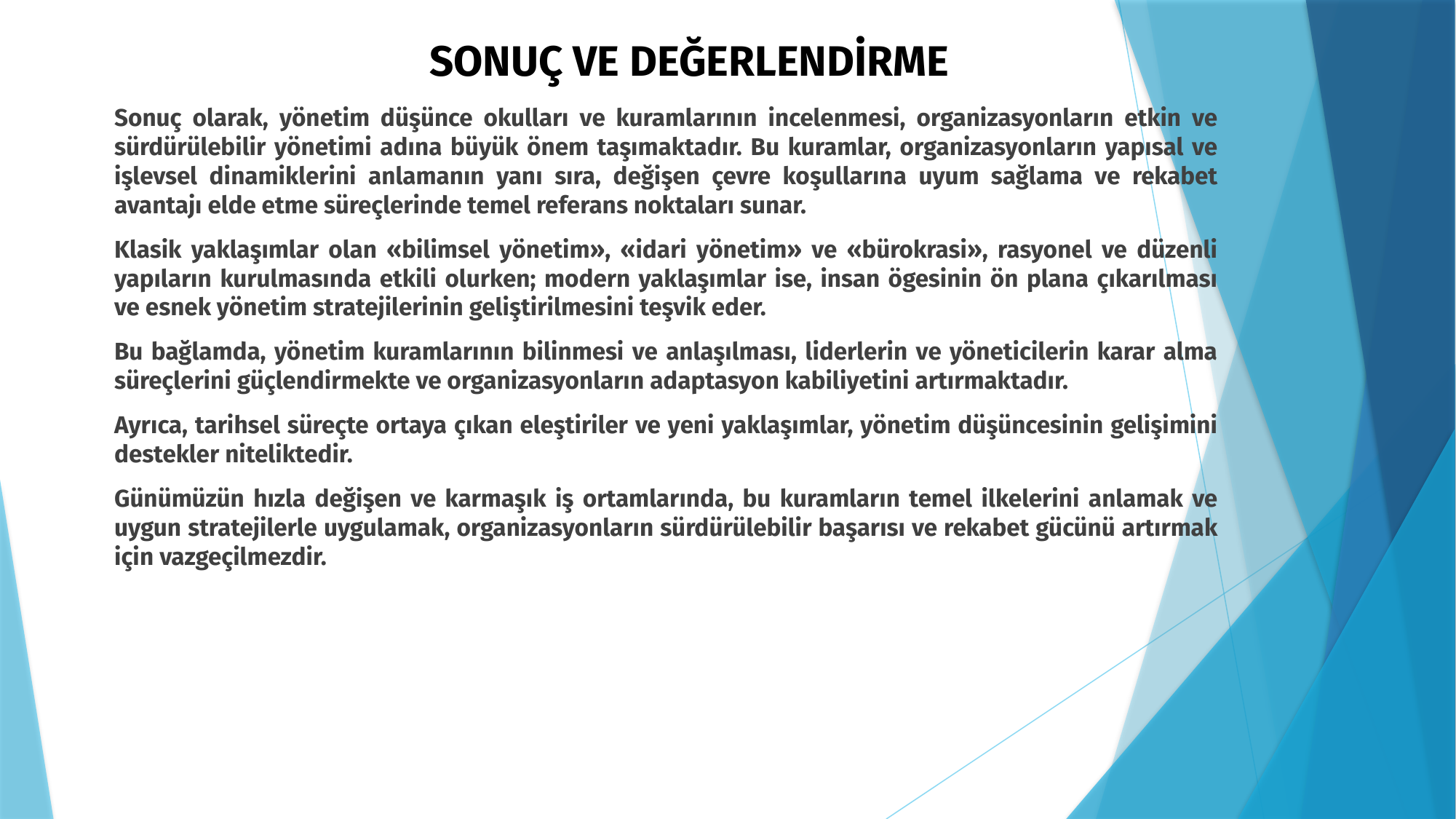

# SONUÇ VE DEĞERLENDİRME
Sonuç olarak, yönetim düşünce okulları ve kuramlarının incelenmesi, organizasyonların etkin ve sürdürülebilir yönetimi adına büyük önem taşımaktadır. Bu kuramlar, organizasyonların yapısal ve işlevsel dinamiklerini anlamanın yanı sıra, değişen çevre koşullarına uyum sağlama ve rekabet avantajı elde etme süreçlerinde temel referans noktaları sunar.
Klasik yaklaşımlar olan «bilimsel yönetim», «idari yönetim» ve «bürokrasi», rasyonel ve düzenli yapıların kurulmasında etkili olurken; modern yaklaşımlar ise, insan ögesinin ön plana çıkarılması ve esnek yönetim stratejilerinin geliştirilmesini teşvik eder.
Bu bağlamda, yönetim kuramlarının bilinmesi ve anlaşılması, liderlerin ve yöneticilerin karar alma süreçlerini güçlendirmekte ve organizasyonların adaptasyon kabiliyetini artırmaktadır.
Ayrıca, tarihsel süreçte ortaya çıkan eleştiriler ve yeni yaklaşımlar, yönetim düşüncesinin gelişimini destekler niteliktedir.
Günümüzün hızla değişen ve karmaşık iş ortamlarında, bu kuramların temel ilkelerini anlamak ve uygun stratejilerle uygulamak, organizasyonların sürdürülebilir başarısı ve rekabet gücünü artırmak için vazgeçilmezdir.